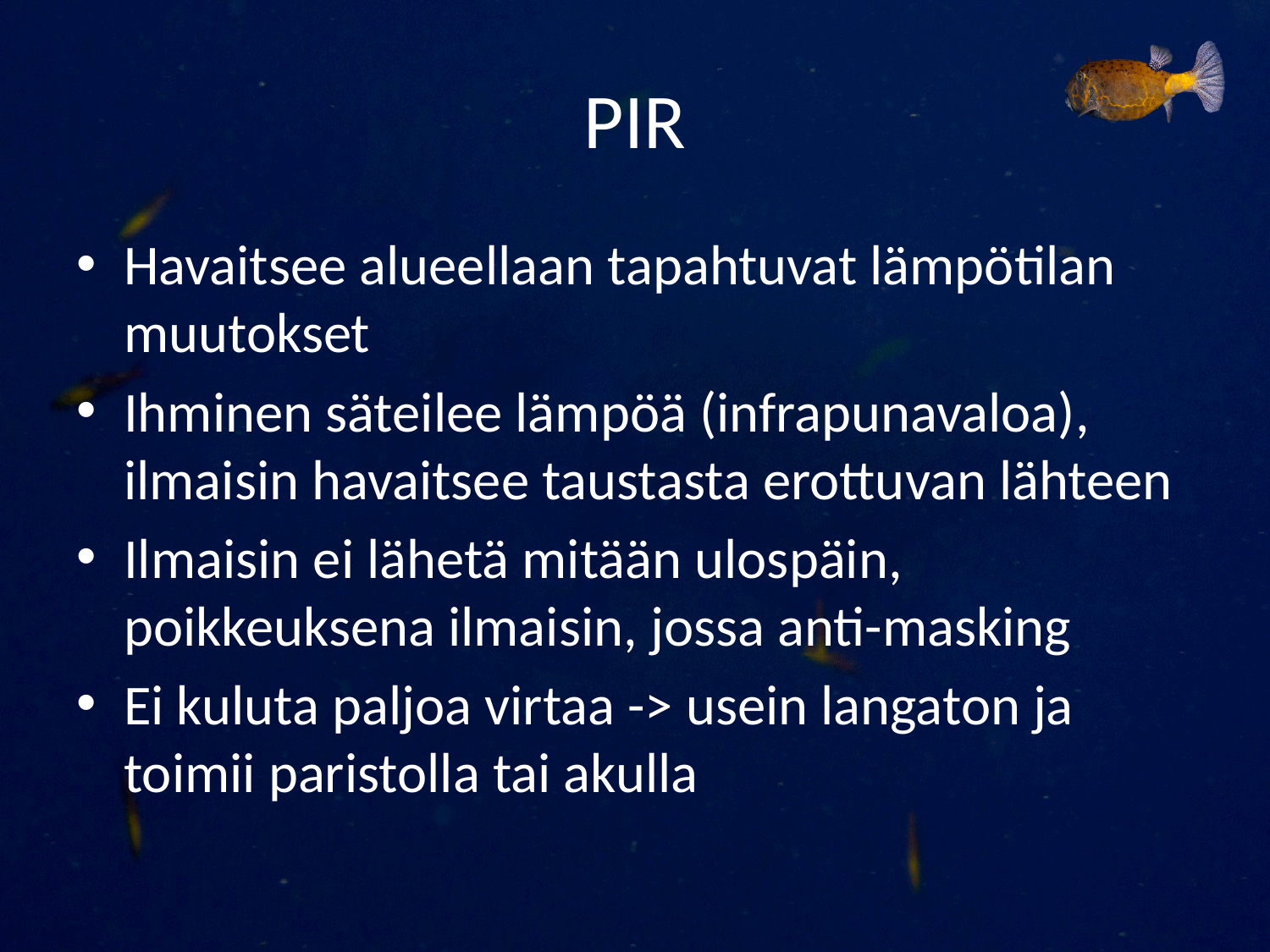

# PIR
Havaitsee alueellaan tapahtuvat lämpötilan muutokset
Ihminen säteilee lämpöä (infrapunavaloa), ilmaisin havaitsee taustasta erottuvan lähteen
Ilmaisin ei lähetä mitään ulospäin, poikkeuksena ilmaisin, jossa anti-masking
Ei kuluta paljoa virtaa -> usein langaton ja toimii paristolla tai akulla